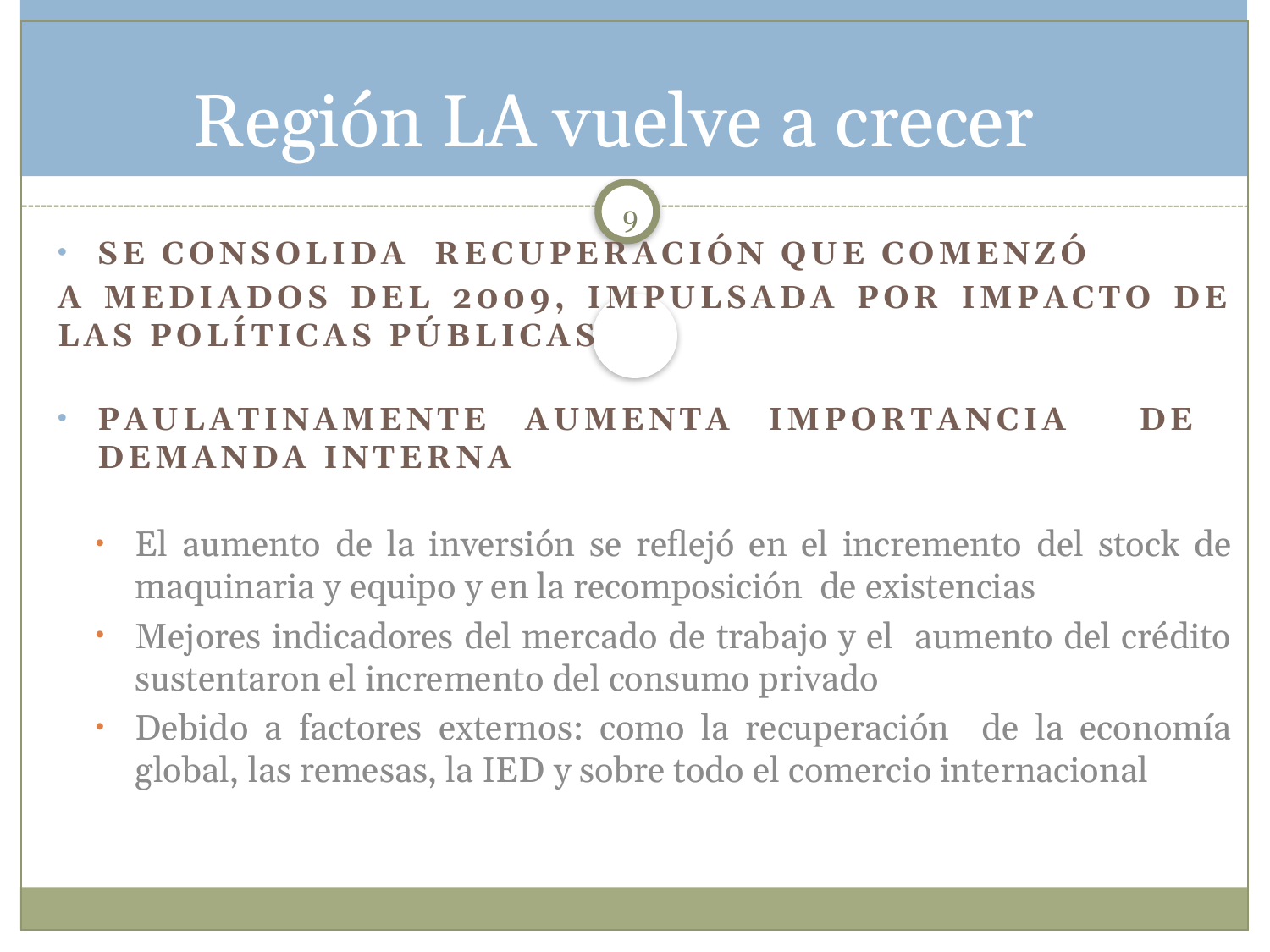

# Región LA vuelve a crecer
9
Se consolida  recuperación que comenzó
a mediados del 2009, impulsada por impacto de las políticas públicas

paulatinamente aumenta importancia  de  demanda interna

El aumento de la inversión se reflejó en el incremento del stock de maquinaria y equipo y en la recomposición  de existencias
Mejores indicadores del mercado de trabajo y el  aumento del crédito sustentaron el incremento del consumo privado
Debido a factores externos: como la recuperación  de la economía global, las remesas, la IED y sobre todo el comercio internacional